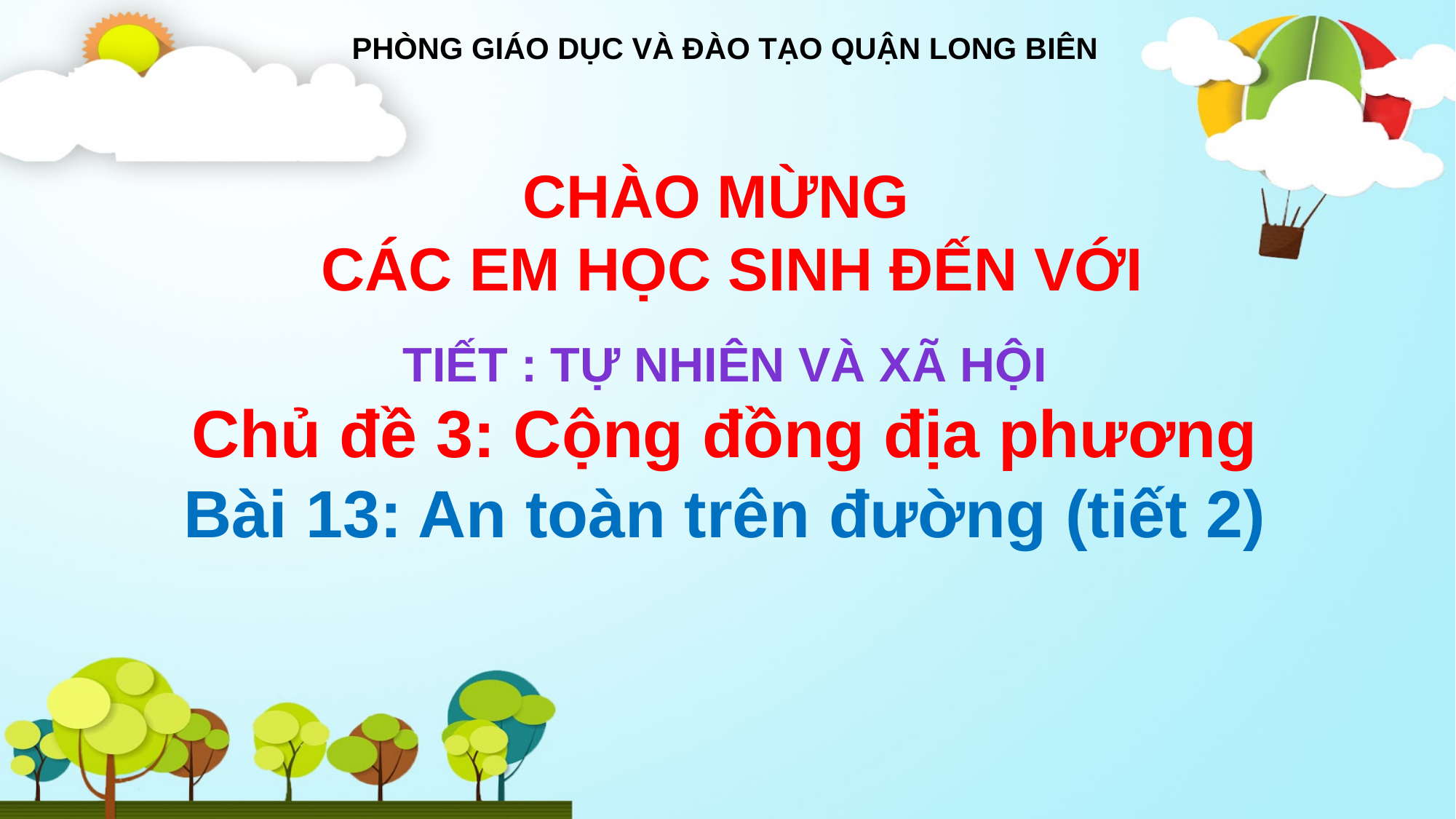

PHÒNG GIÁO DỤC VÀ ĐÀO TẠO QUẬN LONG BIÊN
CHÀO MỪNG
CÁC EM HỌC SINH ĐẾN VỚI
tiết : tự nhiên và xã hội
Chủ đề 3: Cộng đồng địa phương
Bài 13: An toàn trên đường (tiết 2)